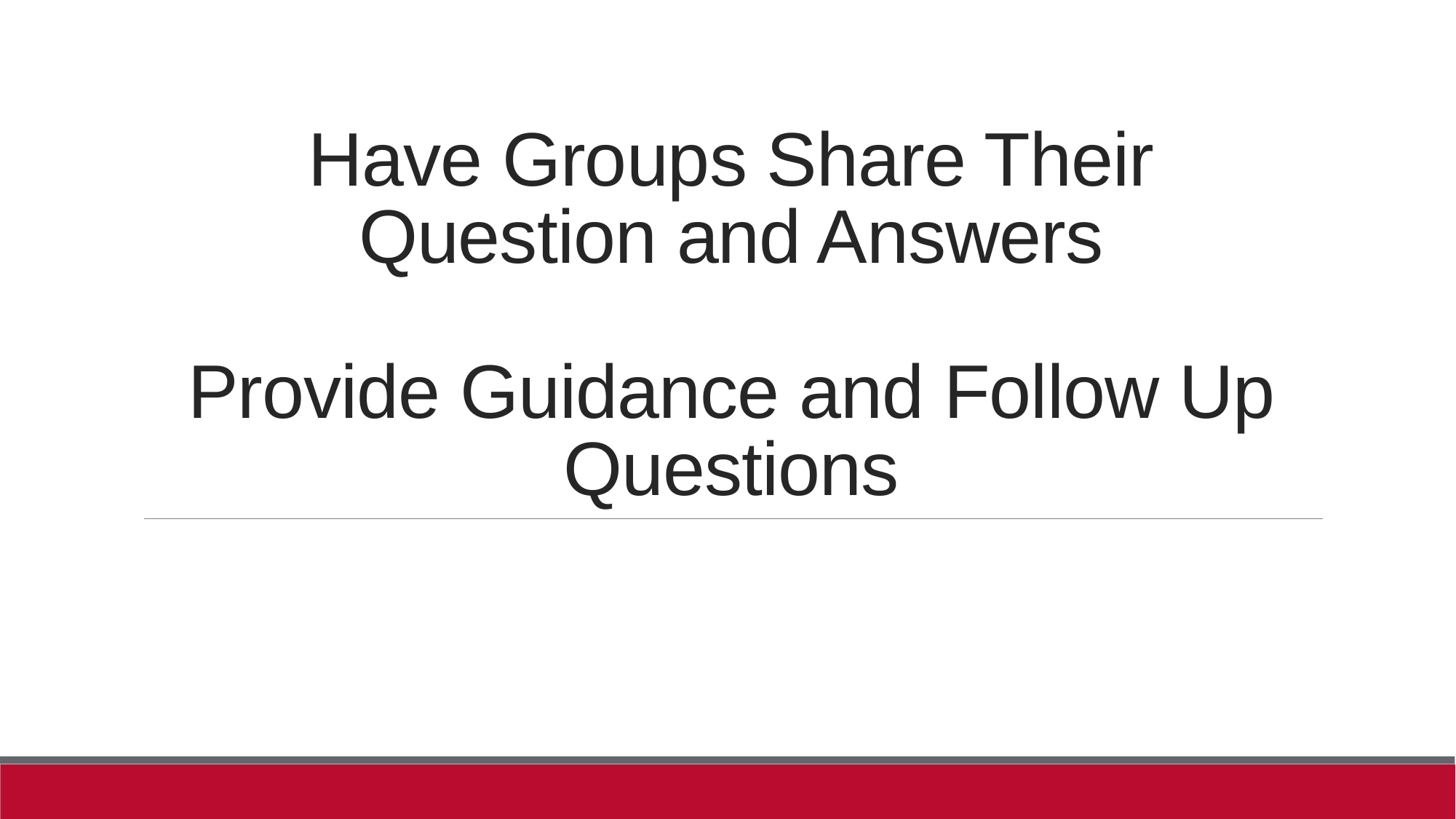

# Have Groups Share Their Question and Answers Provide Guidance and Follow Up Questions